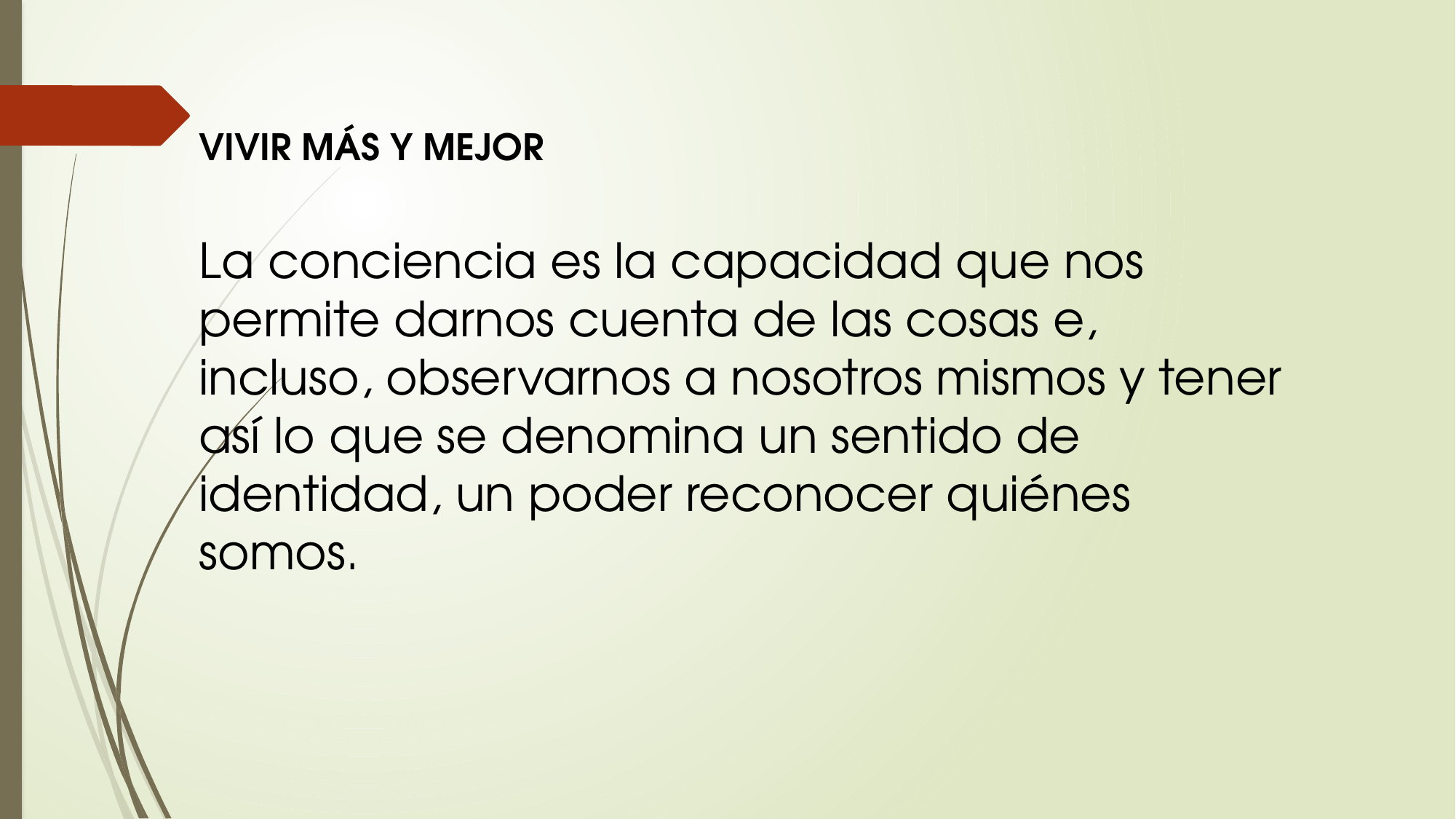

VIVIR MÁS Y MEJOR
La conciencia es la capacidad que nos permite darnos cuenta de las cosas e, incluso, observarnos a nosotros mismos y tener así lo que se denomina un sentido de identidad, un poder reconocer quiénes somos.